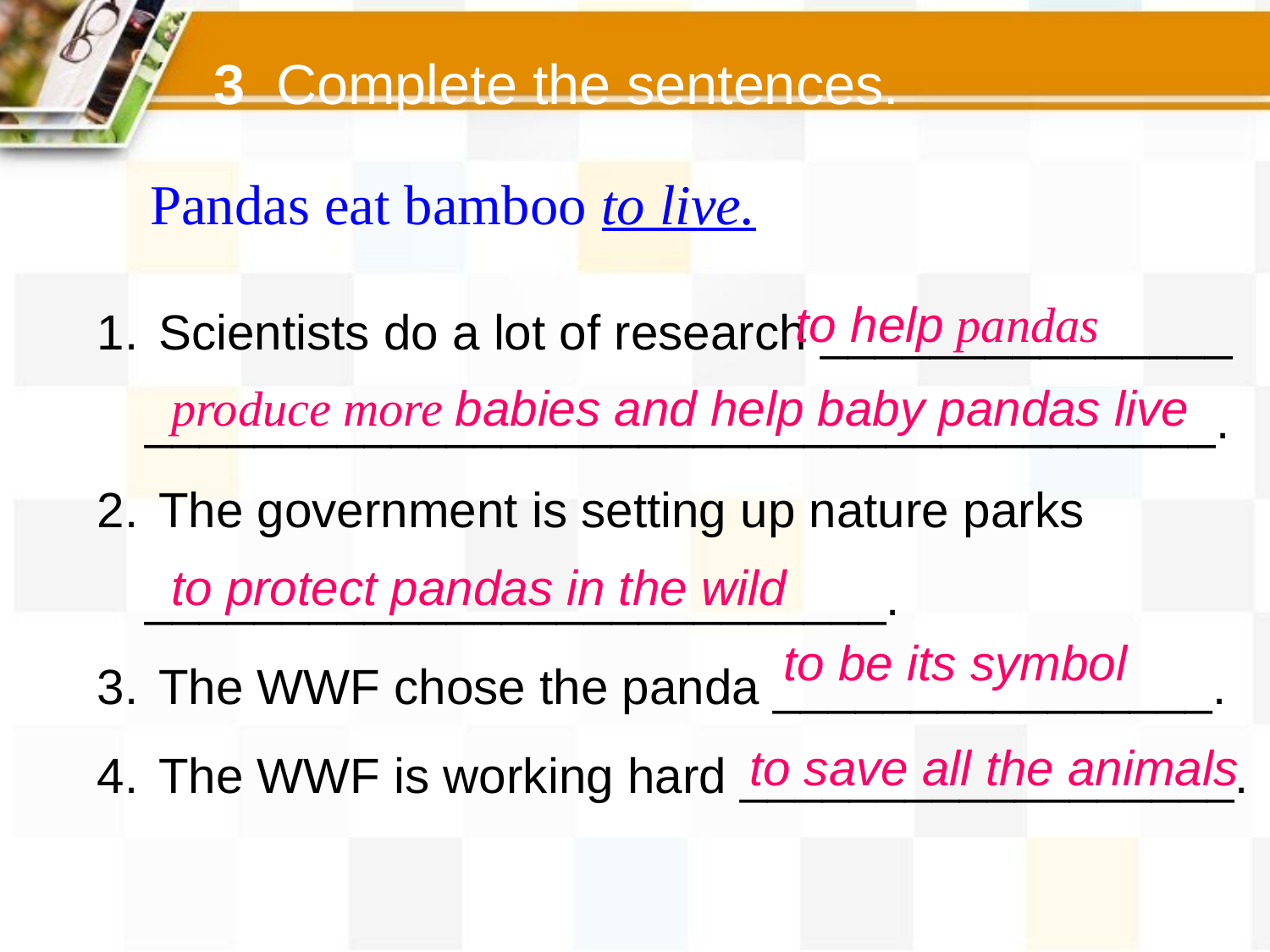

3  Complete the sentences.
Pandas eat bamboo to live.
 Scientists do a lot of research _______________ _______________________________________.
 The government is setting up nature parks ___________________________.
 The WWF chose the panda ________________.
 The WWF is working hard __________________.
to help pandas
produce more babies and help baby pandas live
to protect pandas in the wild
to be its symbol
to save all the animals